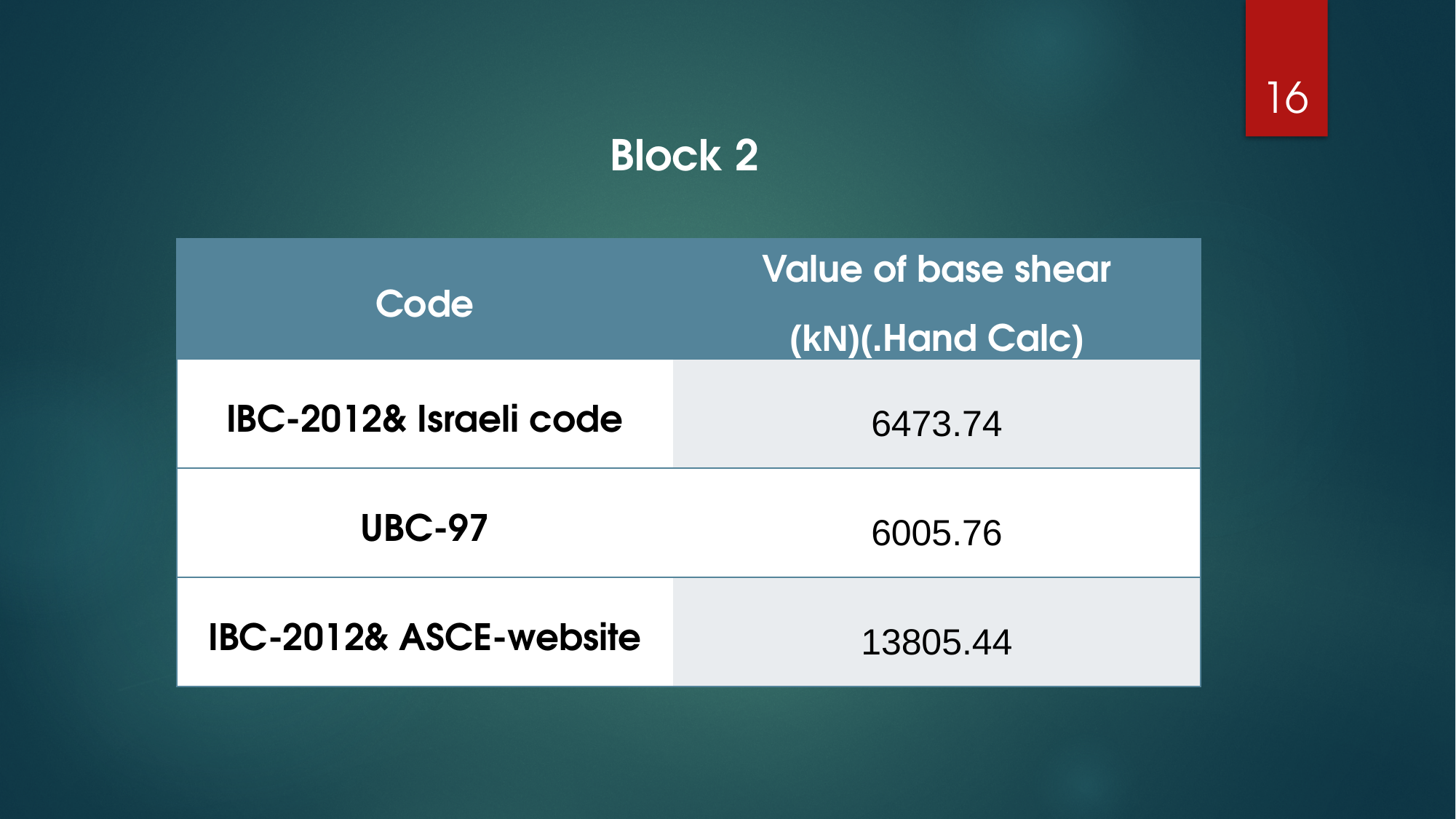

16
Block 2
| Code | Value of base shear (Hand Calc.)(kN) |
| --- | --- |
| IBC-2012& Israeli code | 6473.74 |
| UBC-97 | 6005.76 |
| IBC-2012& ASCE-website | 13805.44 |